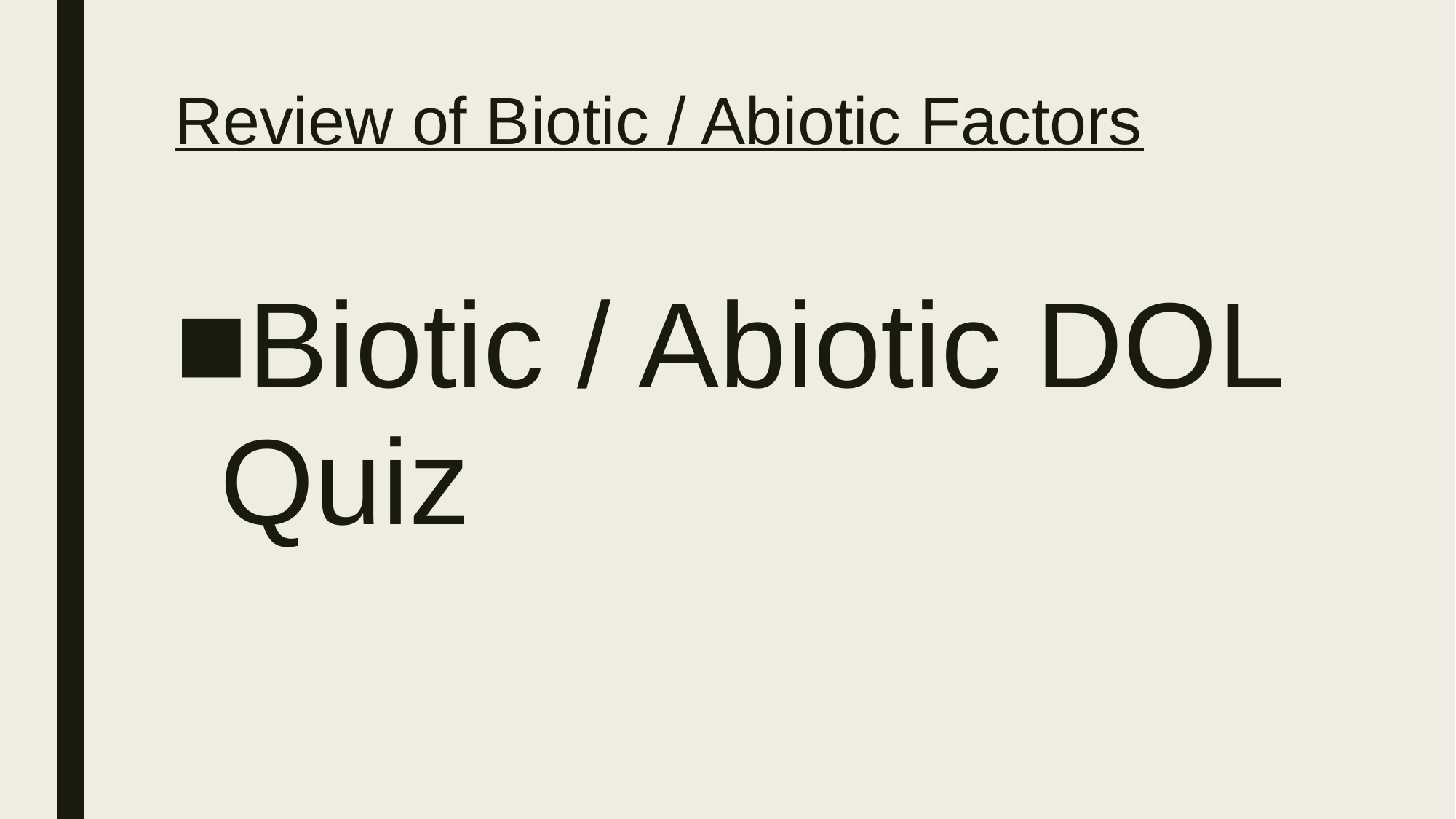

# Review of Biotic / Abiotic Factors
Biotic / Abiotic DOL Quiz